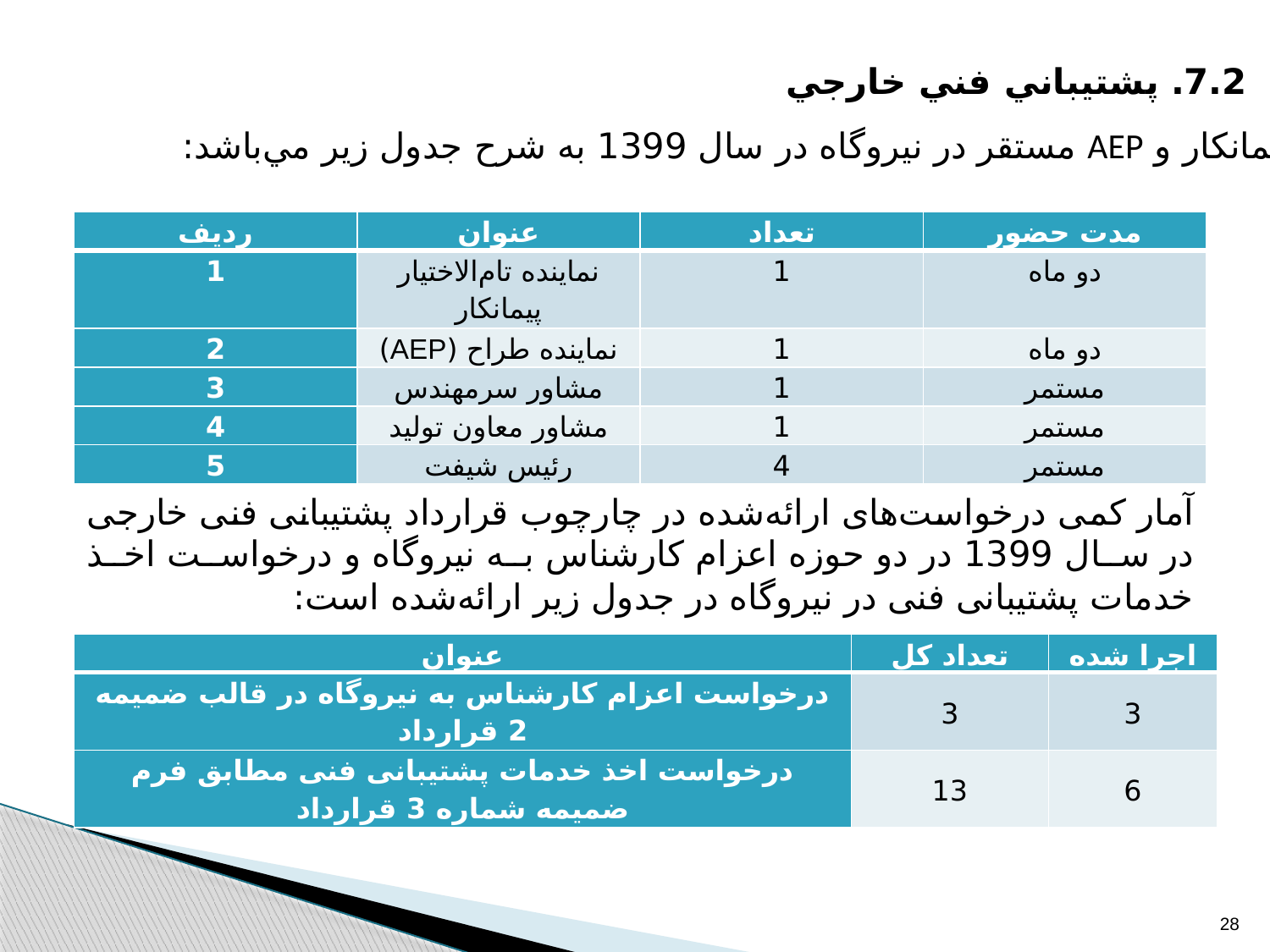

7.2. پشتيباني فني خارجي
نفرات پيمانکار و AEP مستقر در نيروگاه در سال 1399 به شرح جدول زير مي‌باشد:

| رديف | عنوان | تعداد | مدت حضور |
| --- | --- | --- | --- |
| 1 | نماينده تام‌الاختیار پيمانکار | 1 | دو ماه |
| 2 | نماينده طراح (AEP) | 1 | دو ماه |
| 3 | مشاور سرمهندس | 1 | مستمر |
| 4 | مشاور معاون توليد | 1 | مستمر |
| 5 | رئيس شيفت | 4 | مستمر |
آمار کمی درخواست‌های ارائه‌شده در چارچوب قرارداد پشتیبانی فنی خارجی در سال 1399 در دو حوزه اعزام کارشناس به نیروگاه و درخواست اخذ خدمات پشتیبانی فنی در نیروگاه در جدول زیر ارائه‌شده است:
| عنوان | تعداد کل | اجرا شده |
| --- | --- | --- |
| درخواست اعزام کارشناس به نیروگاه در قالب ضمیمه 2 قرارداد | 3 | 3 |
| درخواست اخذ خدمات پشتیبانی فنی مطابق فرم ضمیمه شماره 3 قرارداد | 13 | 6 |
28